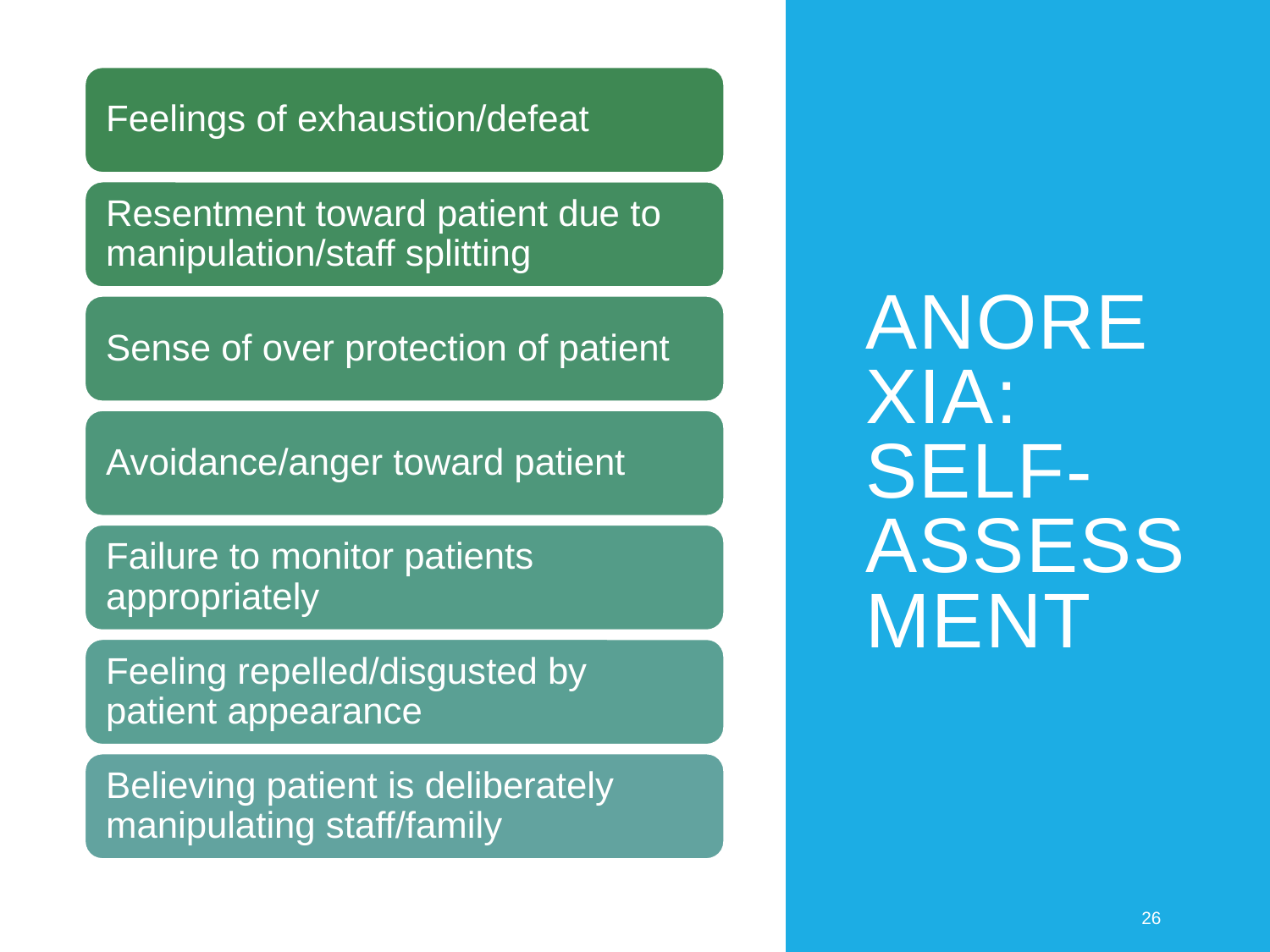

Feelings of exhaustion/defeat
Resentment toward patient due to manipulation/staff splitting
Sense of over protection of patient
Avoidance/anger toward patient
Failure to monitor patients appropriately
Feeling repelled/disgusted by patient appearance
Believing patient is deliberately manipulating staff/family
# Anorexia:  Self-Assessment
26